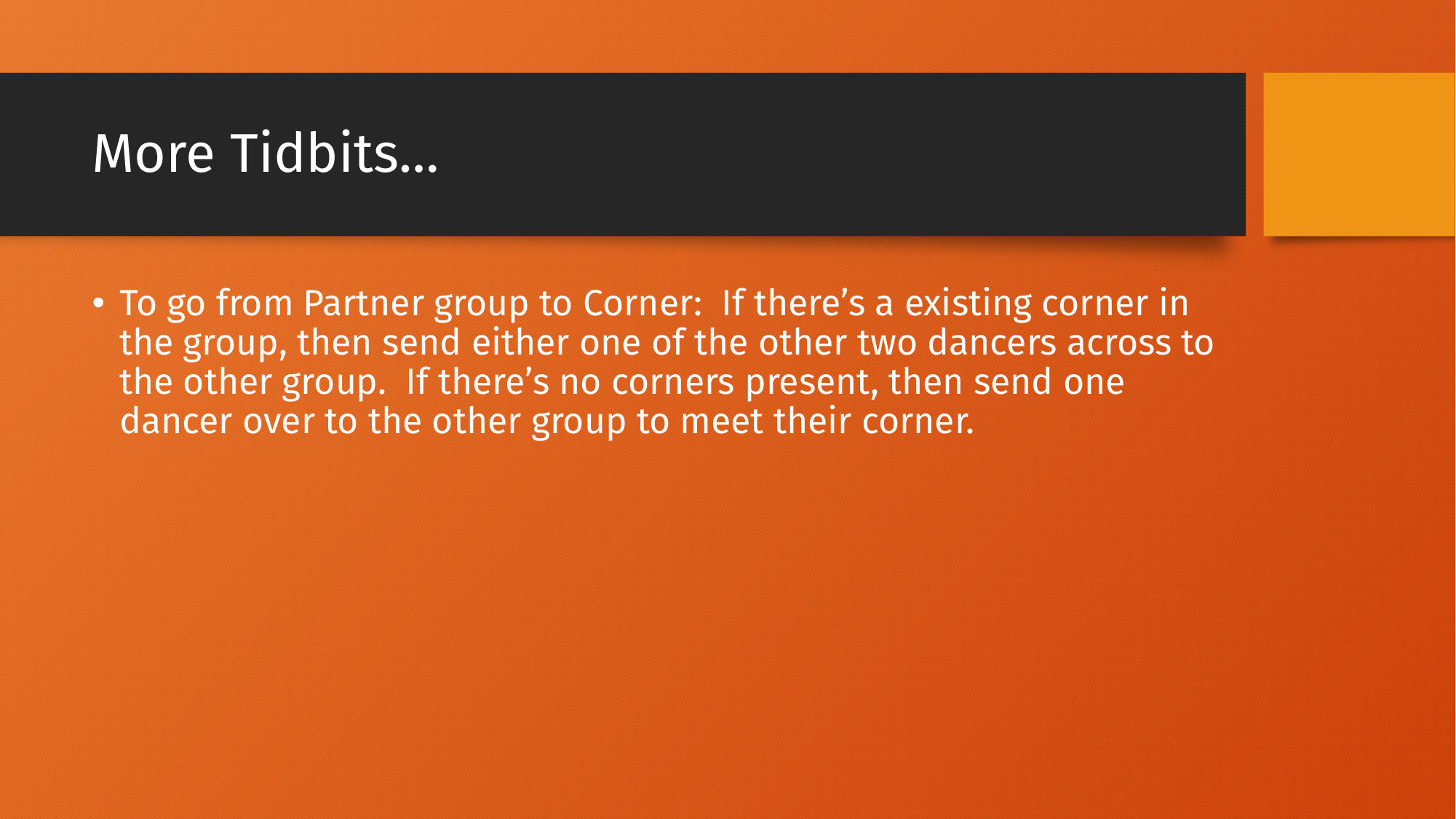

# More Tidbits…
To go from Partner group to Corner:  If there’s a existing corner in the group, then send either one of the other two dancers across to the other group.  If there’s no corners present, then send one dancer over to the other group to meet their corner.